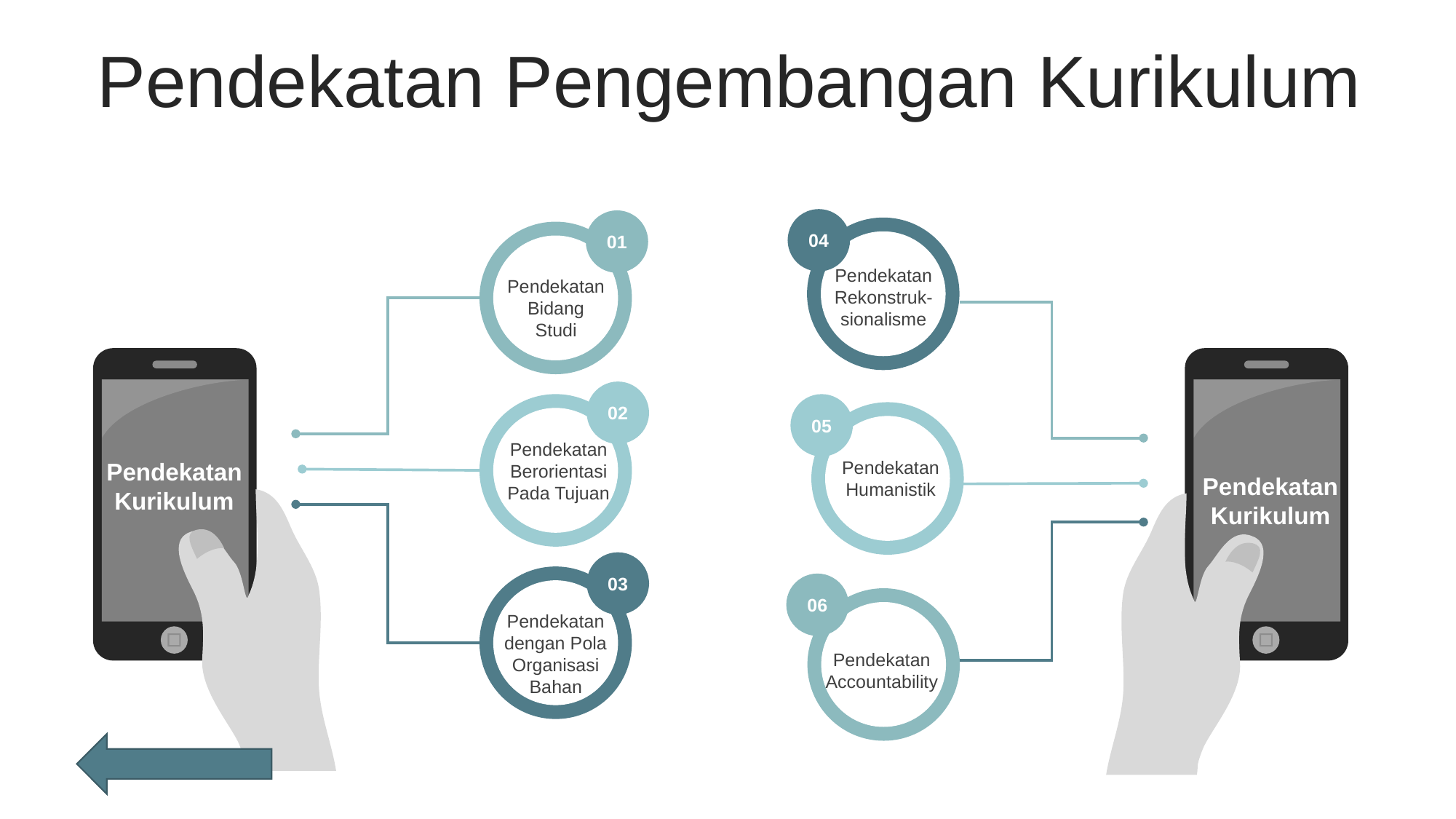

Pendekatan Pengembangan Kurikulum

04
01

Pendekatan
Rekonstruk-sionalisme
Pendekatan Bidang Studi

Pendekatan
Kurikulum
02
Pendekatan
Kurikulum

05

Pendekatan Berorientasi Pada Tujuan
Pendekatan Humanistik

03

06

Pendekatan dengan Pola Organisasi Bahan
Pendekatan
Accountability